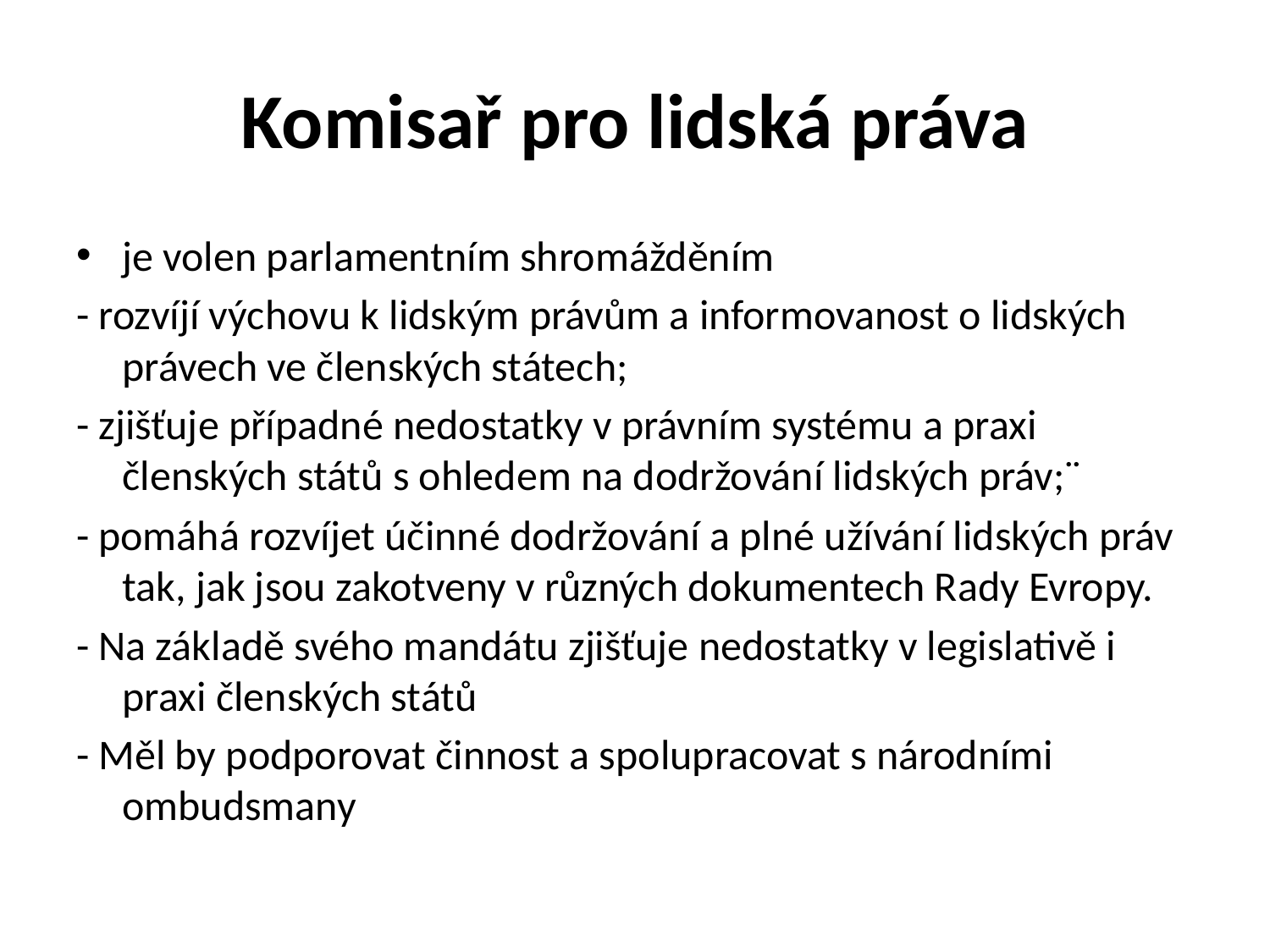

# Komisař pro lidská práva
je volen parlamentním shromážděním
- rozvíjí výchovu k lidským právům a informovanost o lidských právech ve členských státech;
- zjišťuje případné nedostatky v právním systému a praxi členských států s ohledem na dodržování lidských práv;¨
- pomáhá rozvíjet účinné dodržování a plné užívání lidských práv tak, jak jsou zakotveny v různých dokumentech Rady Evropy.
- Na základě svého mandátu zjišťuje nedostatky v legislativě i praxi členských států
- Měl by podporovat činnost a spolupracovat s národními ombudsmany